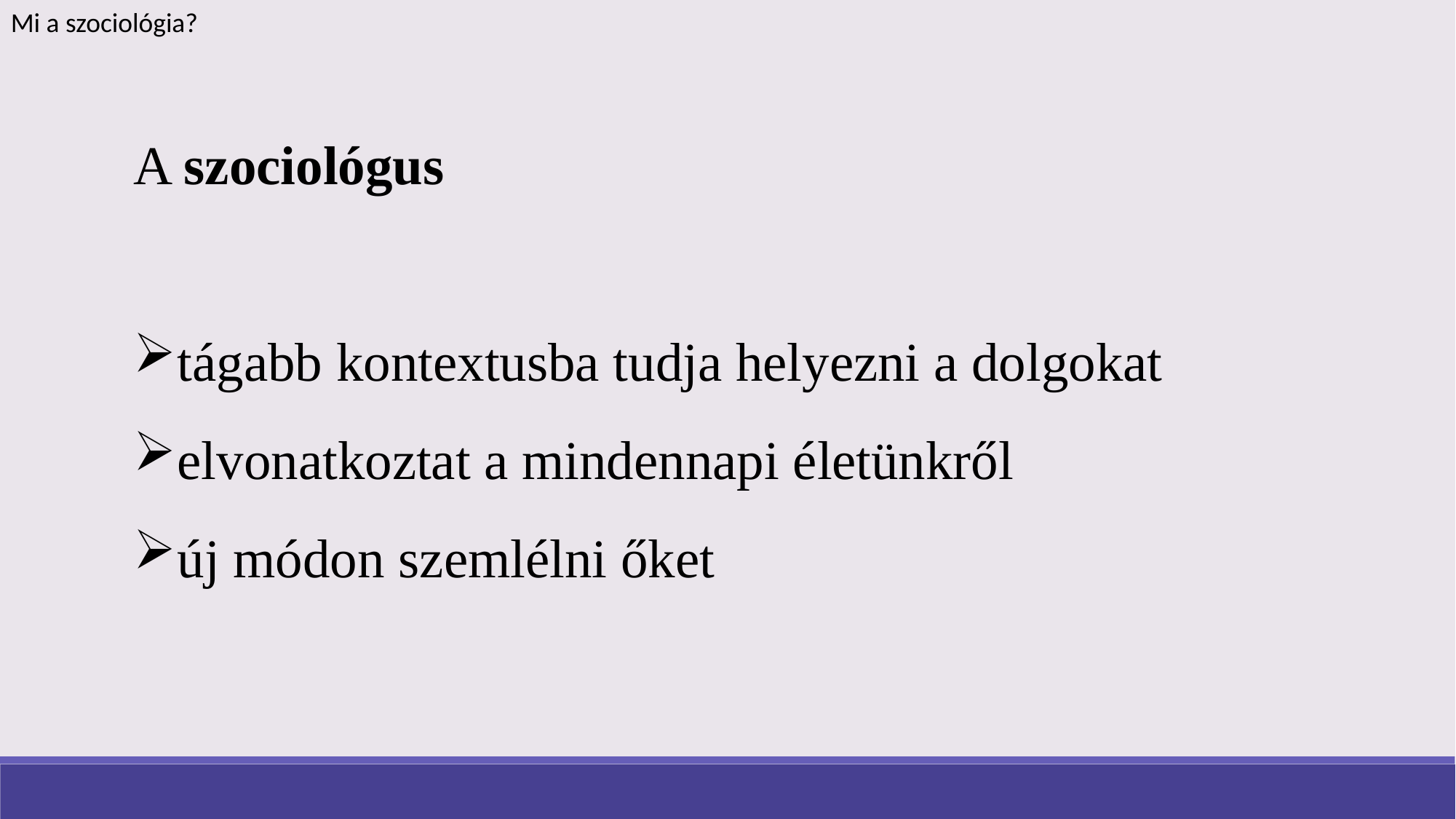

Mi a szociológia?
A szociológus

tágabb kontextusba tudja helyezni a dolgokat
elvonatkoztat a mindennapi életünkről
új módon szemlélni őket